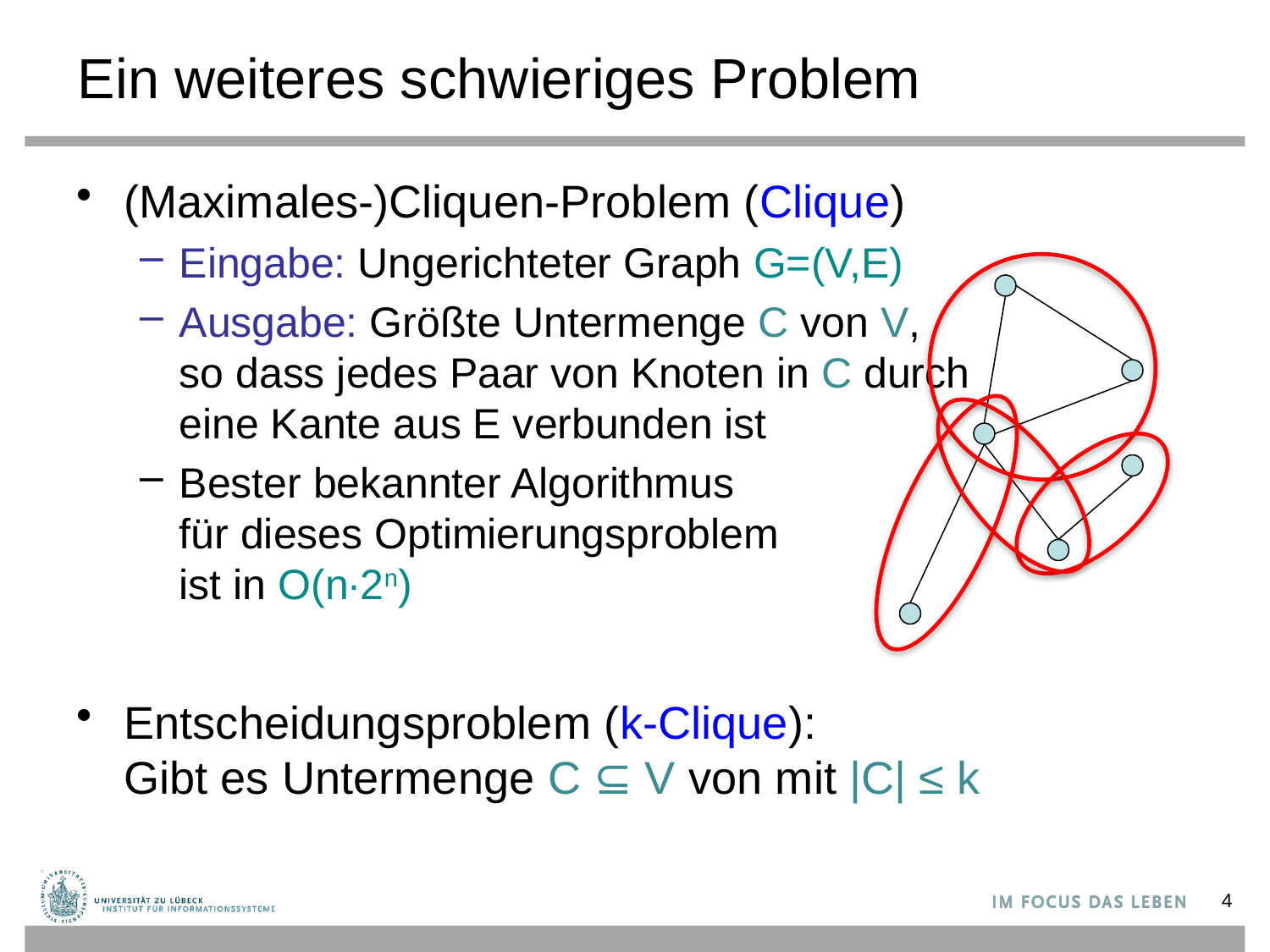

# Ein weiteres schwieriges Problem
(Maximales-)Cliquen-Problem (Clique)
Eingabe: Ungerichteter Graph G=(V,E)
Ausgabe: Größte Untermenge C von V,
so dass jedes Paar von Knoten in C durch
eine Kante aus E verbunden ist
Bester bekannter Algorithmus
für dieses Optimierungsproblem
ist in O(n∙2n)

Entscheidungsproblem (k-Clique):
Gibt es Untermenge C ⊆ V von mit |C| ≤ k

4